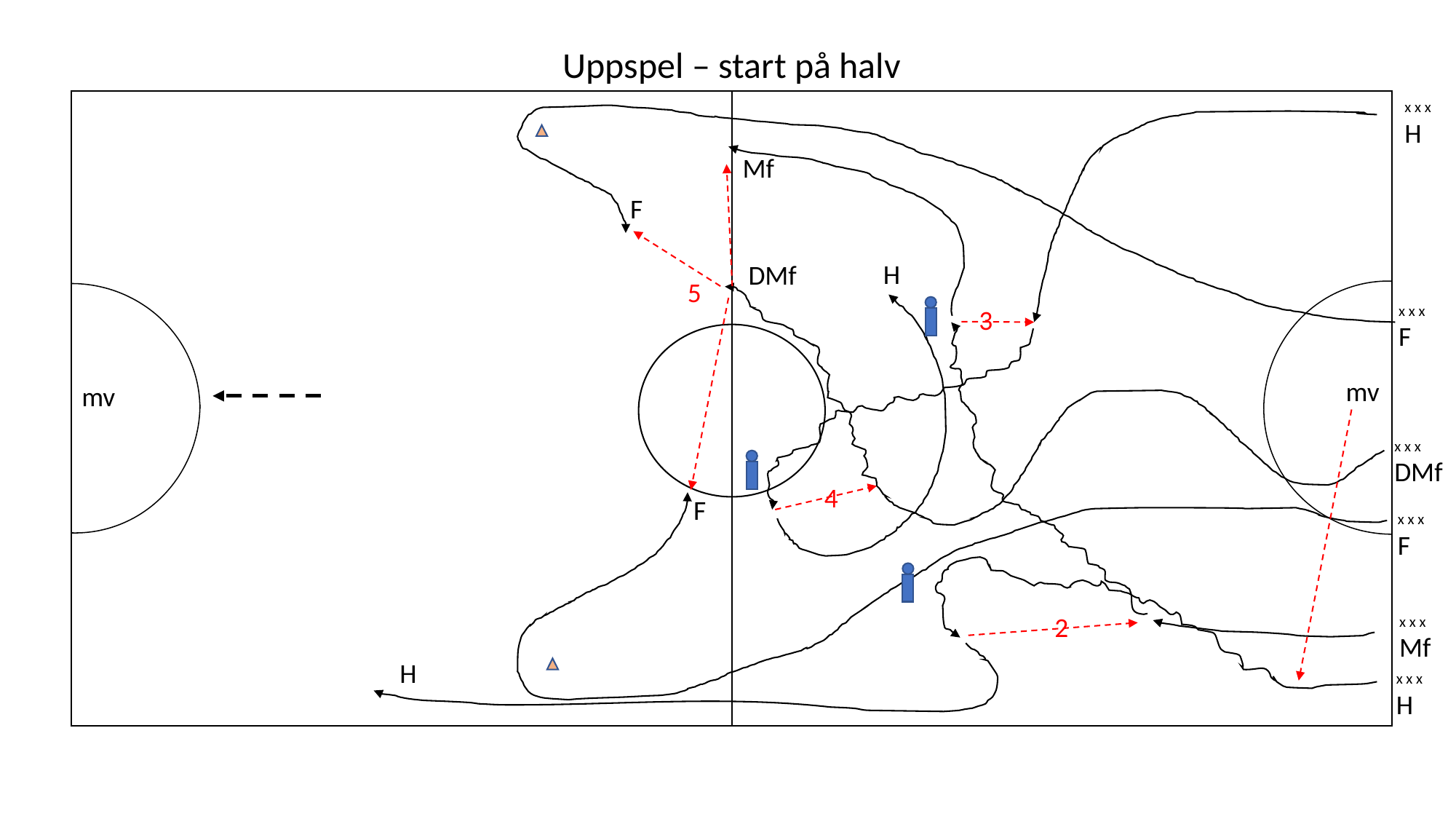

Uppspel – start på halv

x x x H

Mf

F
H
DMf
5

x x x
F

3

mv
mv
x x x
DMf

4
F

x x x
F

2
x x x
Mf

H

x x x H